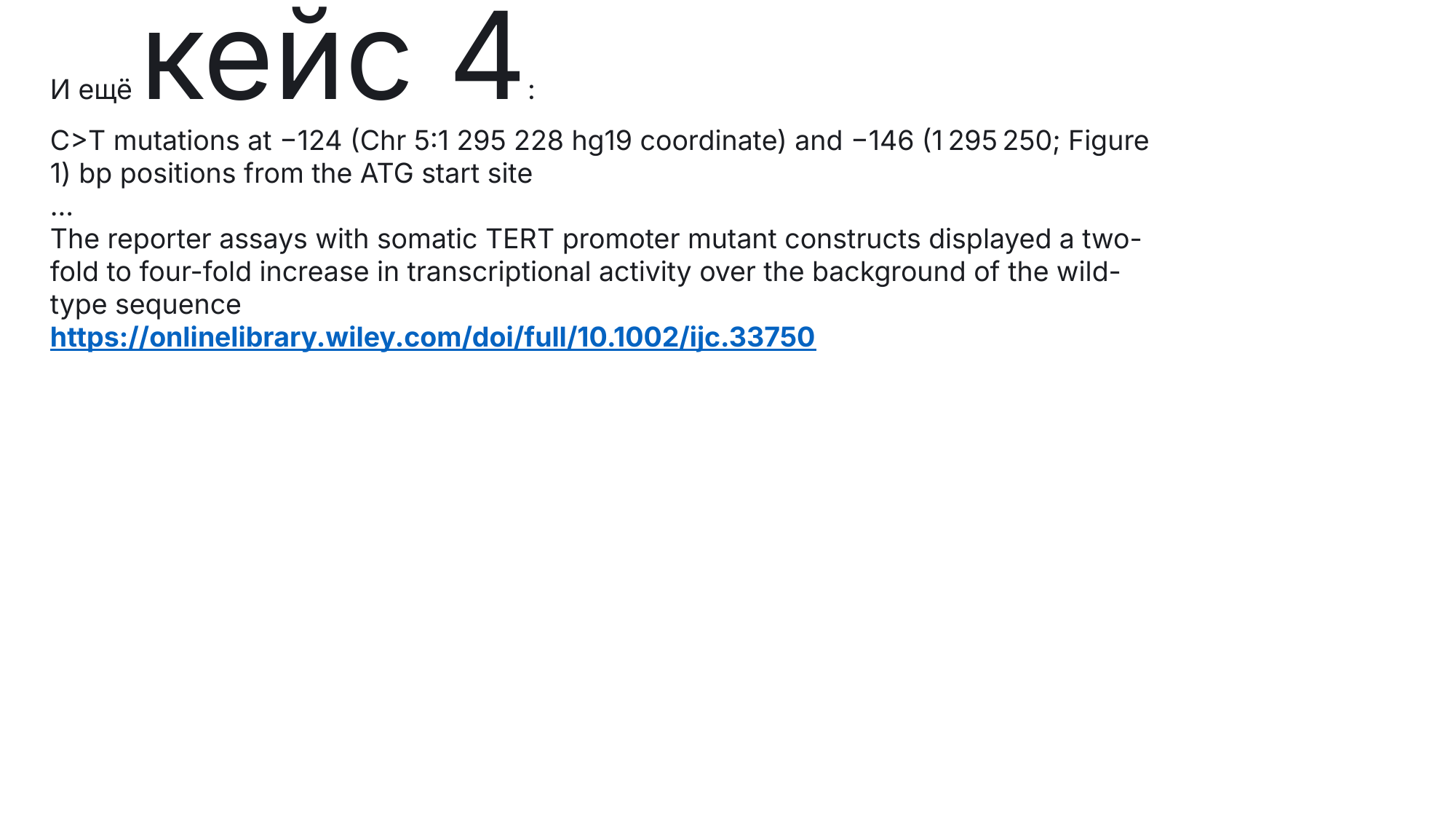

И ещё кейс 4:
C>T mutations at −124 (Chr 5:1 295 228 hg19 coordinate) and −146 (1 295 250; Figure 1) bp positions from the ATG start site
...
The reporter assays with somatic TERT promoter mutant constructs displayed a two-fold to four-fold increase in transcriptional activity over the background of the wild-type sequence
https://onlinelibrary.wiley.com/doi/full/10.1002/ijc.33750